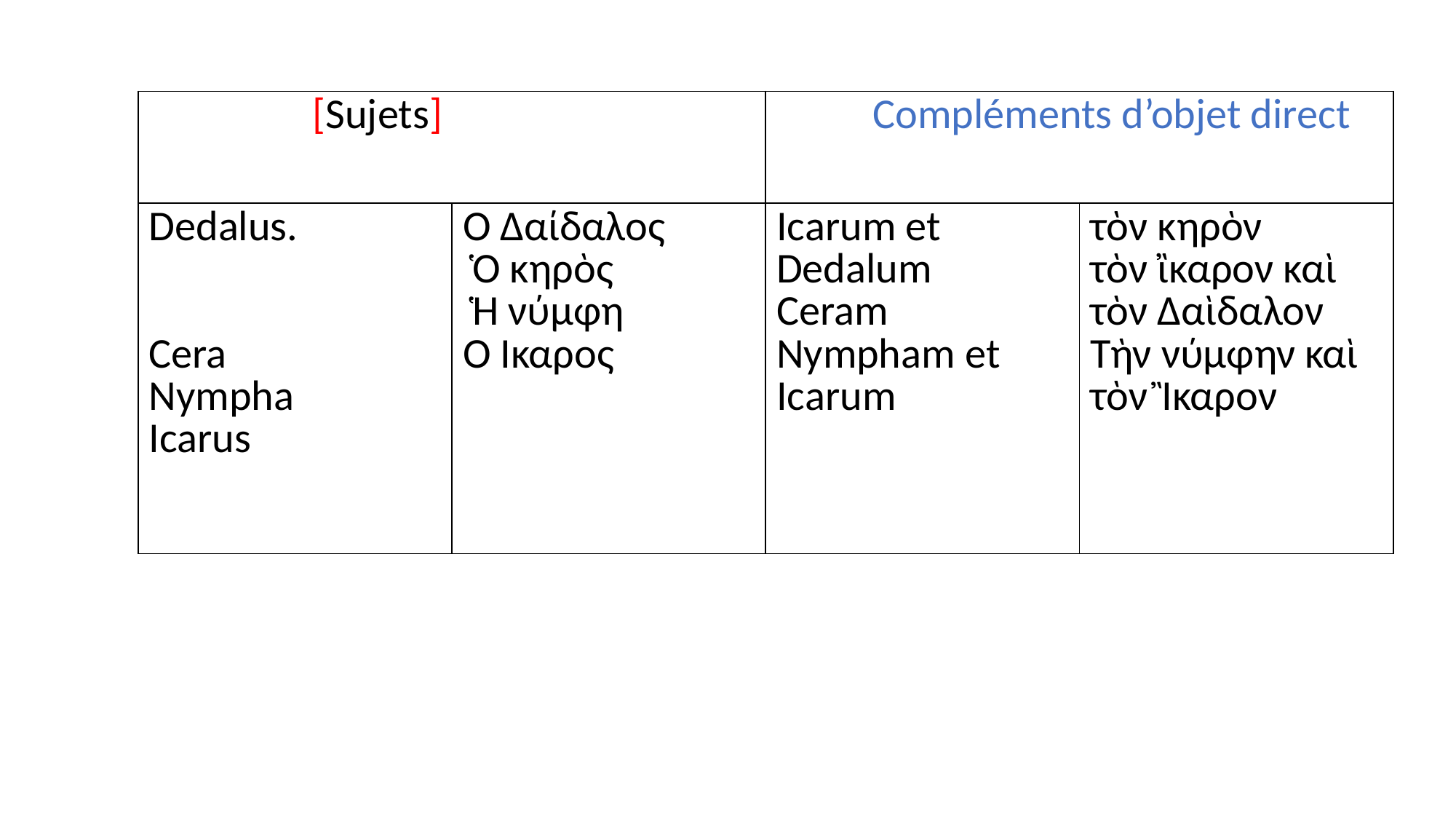

| [Sujets] |  | Compléments d’objet direct |  |
| --- | --- | --- | --- |
| Dedalus. Cera Nympha Icarus | Ὁ Δαίδαλος Ὁ κηρὸς Ἡ νύμφη Ὁ Ἲκαρος | Icarum et Dedalum Ceram Nympham et Icarum | τὸν κηρὸν τὸν ἲκαρον καὶ τὸν Δαὶδαλον Τὴν νύμφην καὶ τὸν Ἲκαρον |